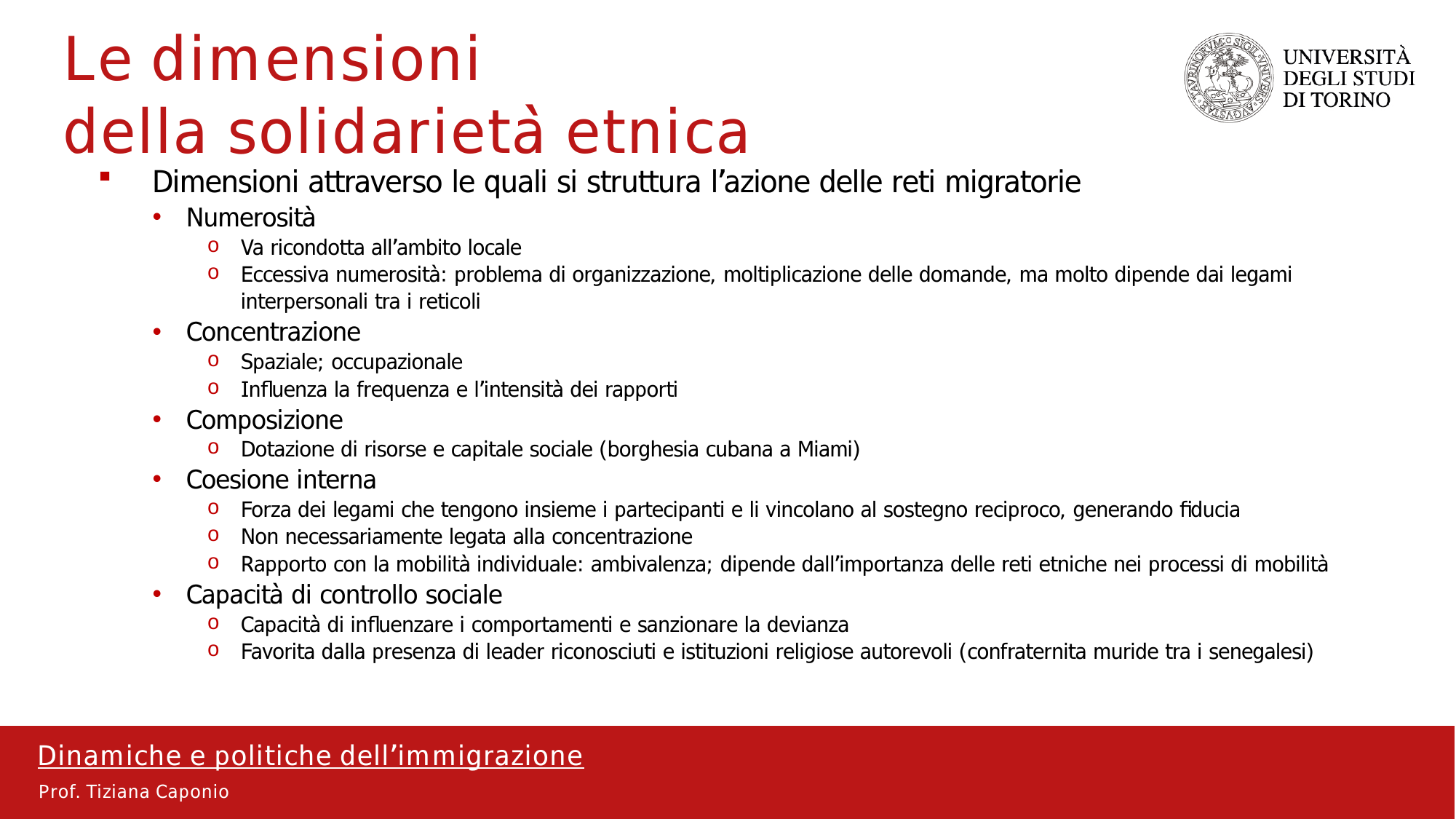

Le dimensioni
   della solidarietà etnica

Dimensioni attraverso le quali si struttura l’azione delle reti migratorie
Numerosità
Va ricondotta all’ambito locale
Eccessiva numerosità: problema di organizzazione, moltiplicazione delle domande, ma molto dipende dai legami interpersonali tra i reticoli
Concentrazione
Spaziale; occupazionale
Influenza la frequenza e l’intensità dei rapporti
Composizione
Dotazione di risorse e capitale sociale (borghesia cubana a Miami)
Coesione interna
Forza dei legami che tengono insieme i partecipanti e li vincolano al sostegno reciproco, generando fiducia
Non necessariamente legata alla concentrazione
Rapporto con la mobilità individuale: ambivalenza; dipende dall’importanza delle reti etniche nei processi di mobilità
Capacità di controllo sociale
Capacità di influenzare i comportamenti e sanzionare la devianza
Favorita dalla presenza di leader riconosciuti e istituzioni religiose autorevoli (confraternita muride tra i senegalesi)
Dinamiche e politiche dell’immigrazione
Prof. Tiziana Caponio